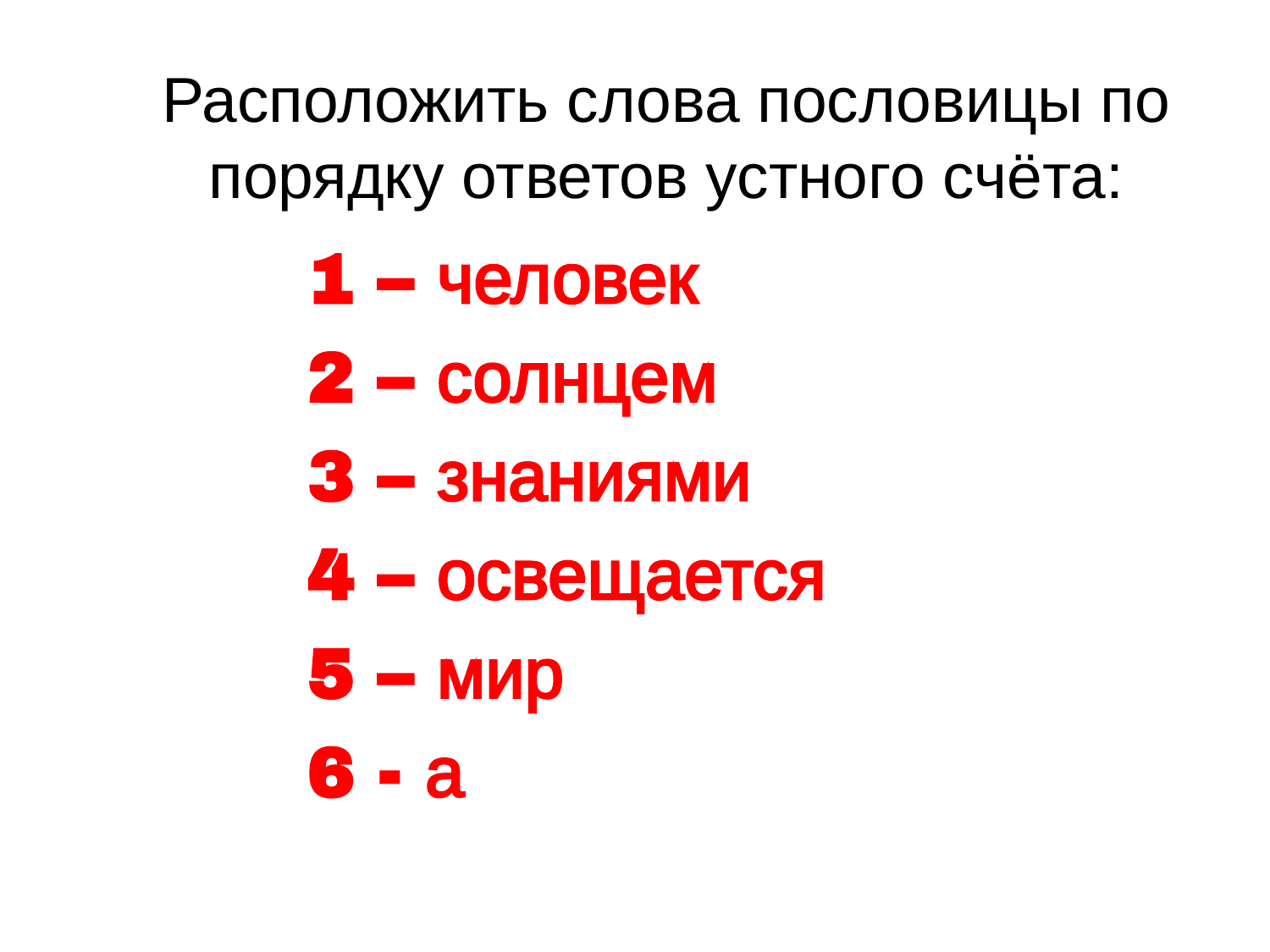

# Расположить слова пословицы по порядку ответов устного счёта:
1 – человек
2 – солнцем
3 – знаниями
4 – освещается
5 – мир
6 - а